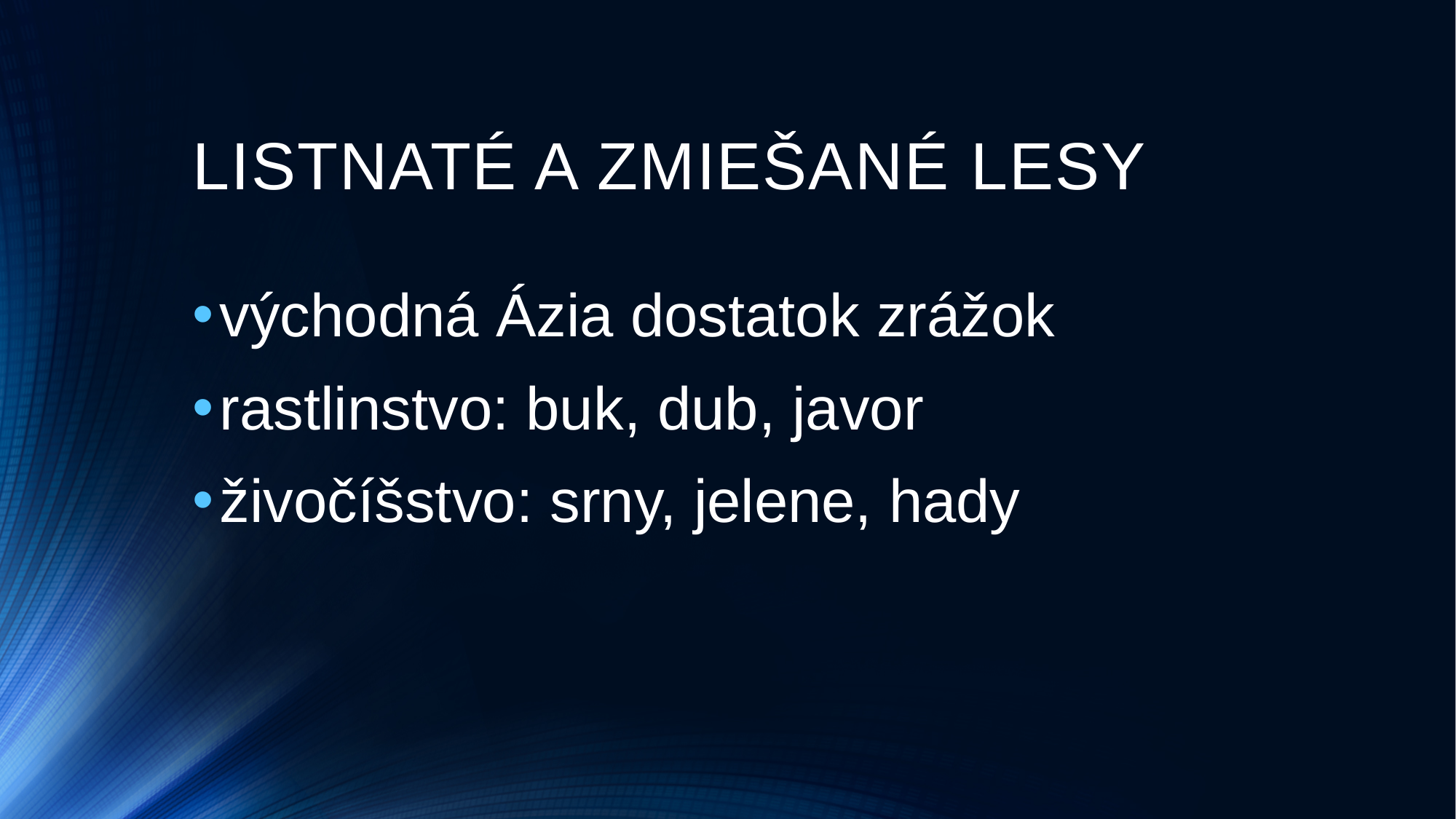

# LISTNATÉ A ZMIEŠANÉ LESY
východná Ázia dostatok zrážok
rastlinstvo: buk, dub, javor
živočíšstvo: srny, jelene, hady